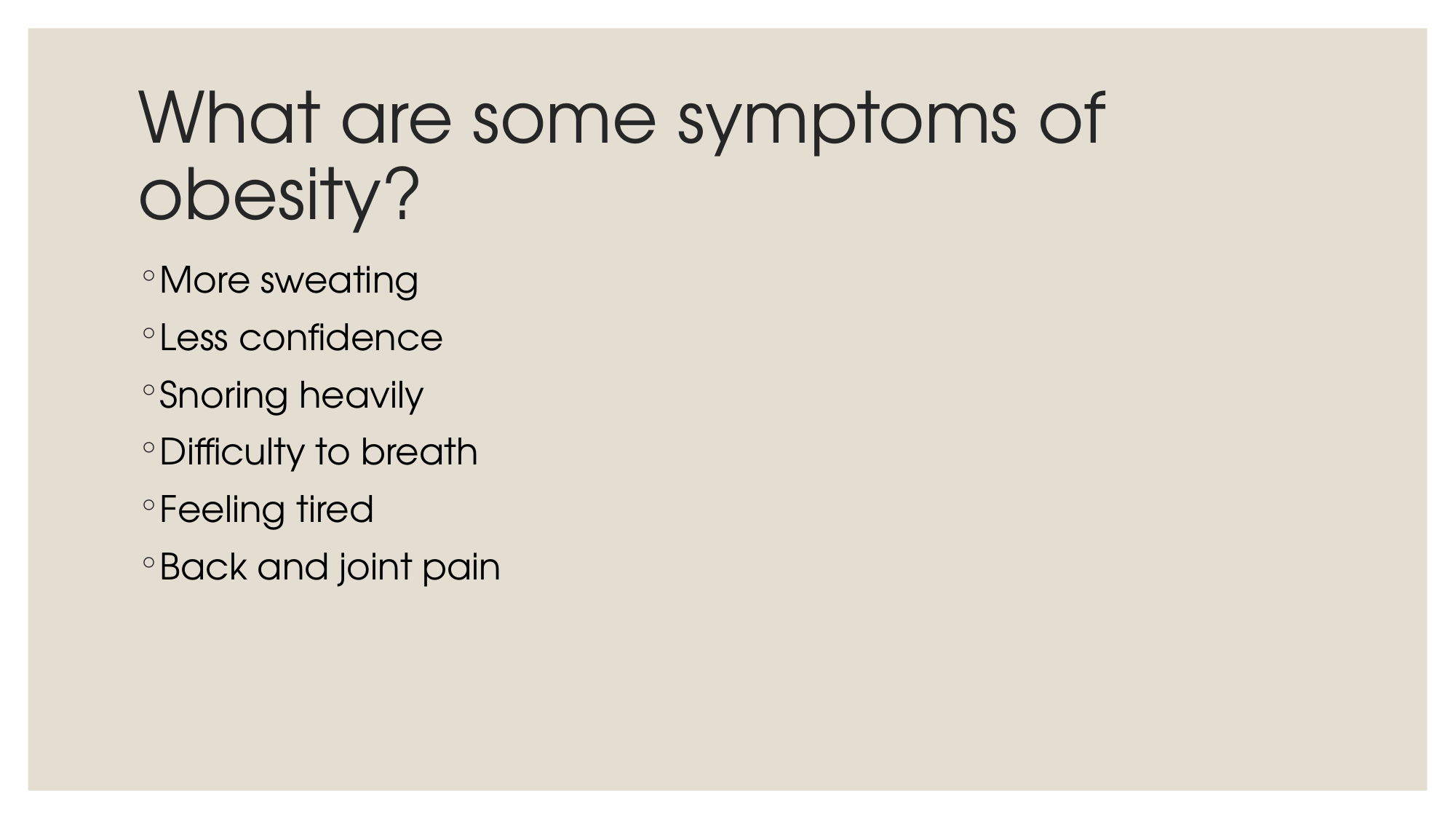

# What are some symptoms of obesity?
More sweating
Less confidence
Snoring heavily
Difficulty to breath
Feeling tired
Back and joint pain